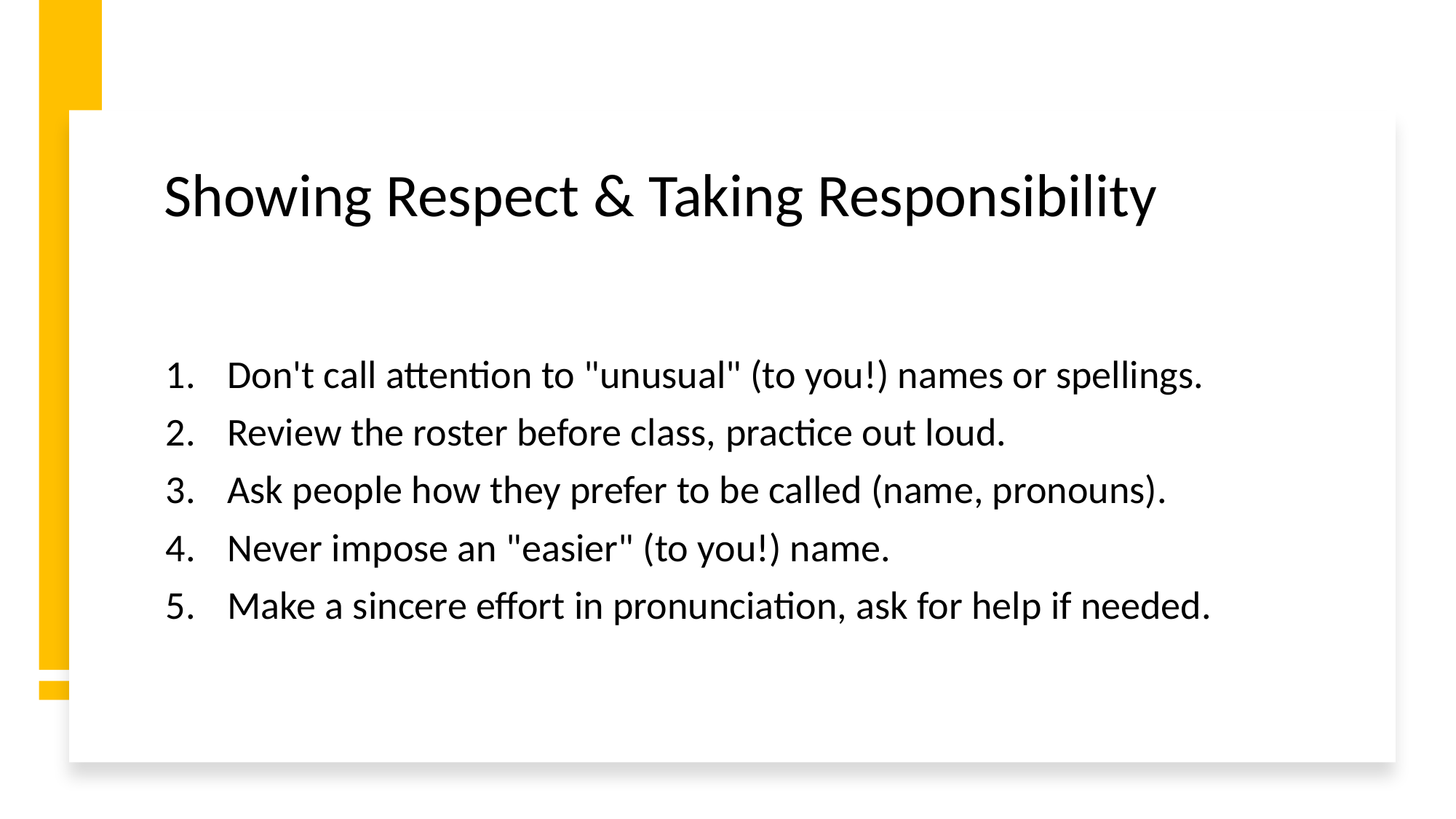

# Showing Respect & Taking Responsibility

Don't call attention to "unusual" (to you!) names or spellings.
Review the roster before class, practice out loud.
Ask people how they prefer to be called (name, pronouns).
Never impose an "easier" (to you!) name.
Make a sincere effort in pronunciation, ask for help if needed.